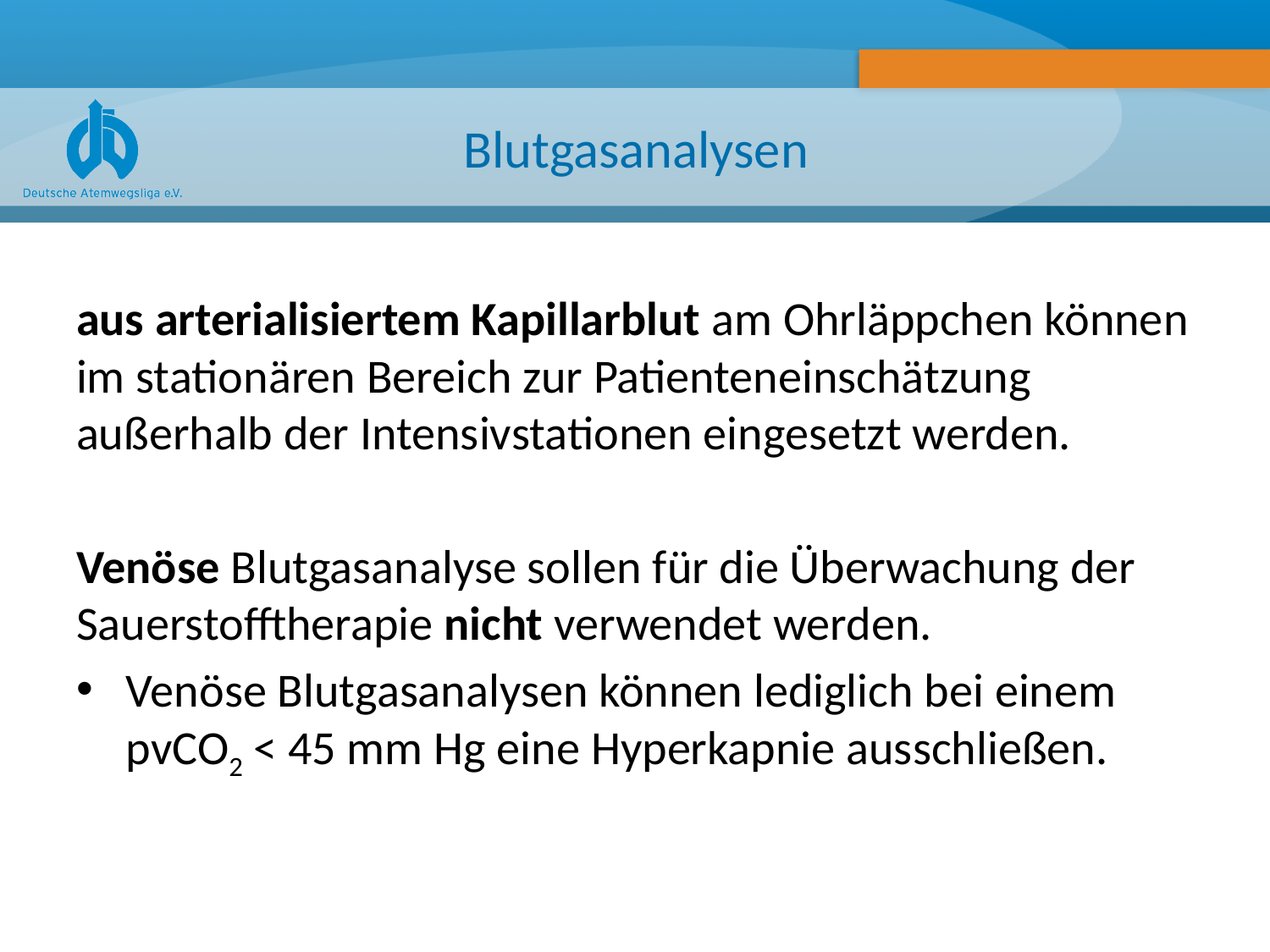

# Blutgasanalysen
aus arterialisiertem Kapillarblut am Ohrläppchen können im stationären Bereich zur Patienteneinschätzung außerhalb der Intensivstationen eingesetzt werden.

Venöse Blutgasanalyse sollen für die Überwachung der Sauerstofftherapie nicht verwendet werden.
Venöse Blutgasanalysen können lediglich bei einem pvCO2 < 45 mm Hg eine Hyperkapnie ausschließen.